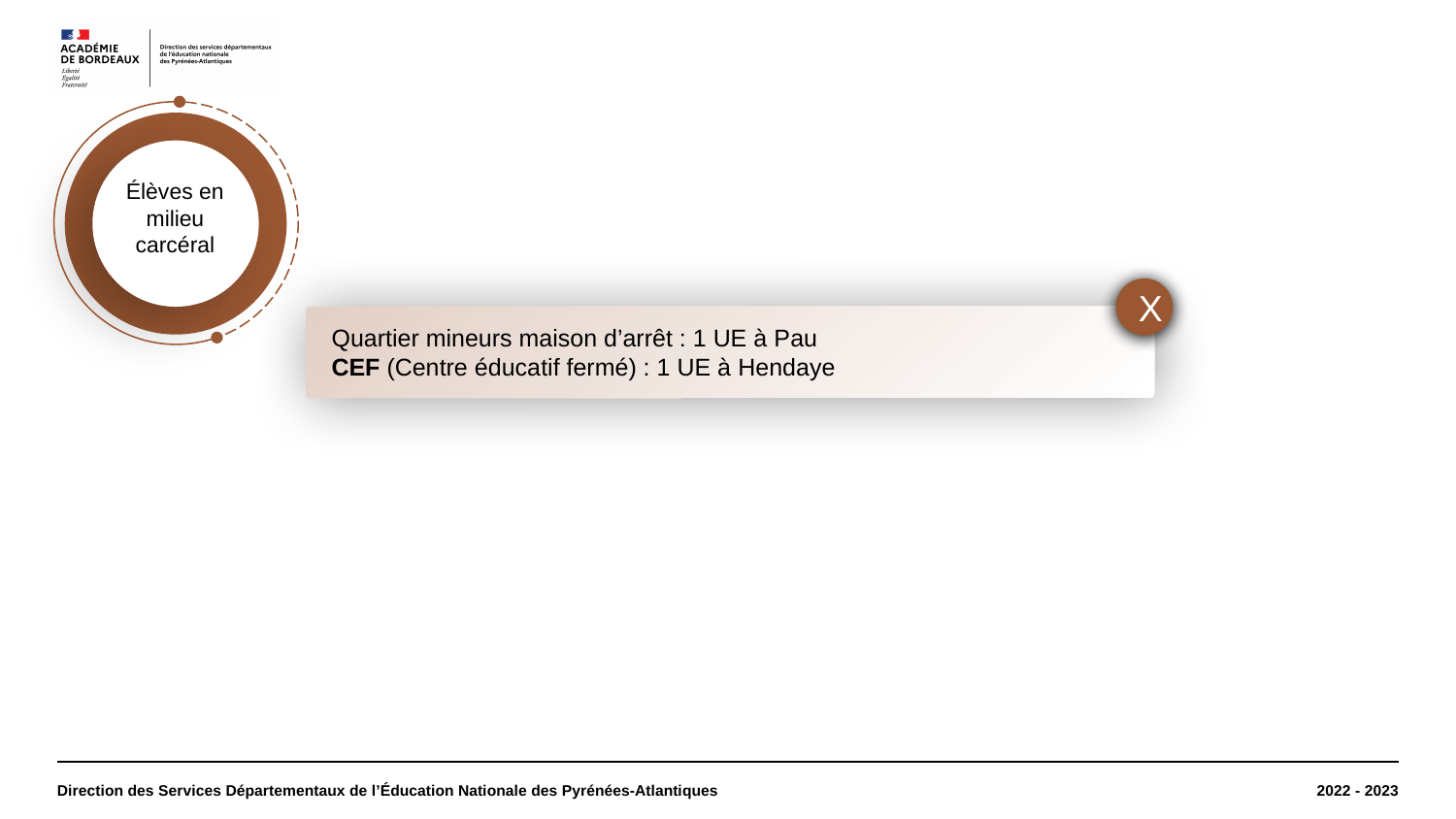

Élèves en milieu
carcéral
X

Quartier mineurs maison d’arrêt : 1 UE à Pau
CEF (Centre éducatif fermé) : 1 UE à Hendaye
Direction des Services Départementaux de l’Éducation Nationale des Pyrénées-Atlantiques
2022 - 2023